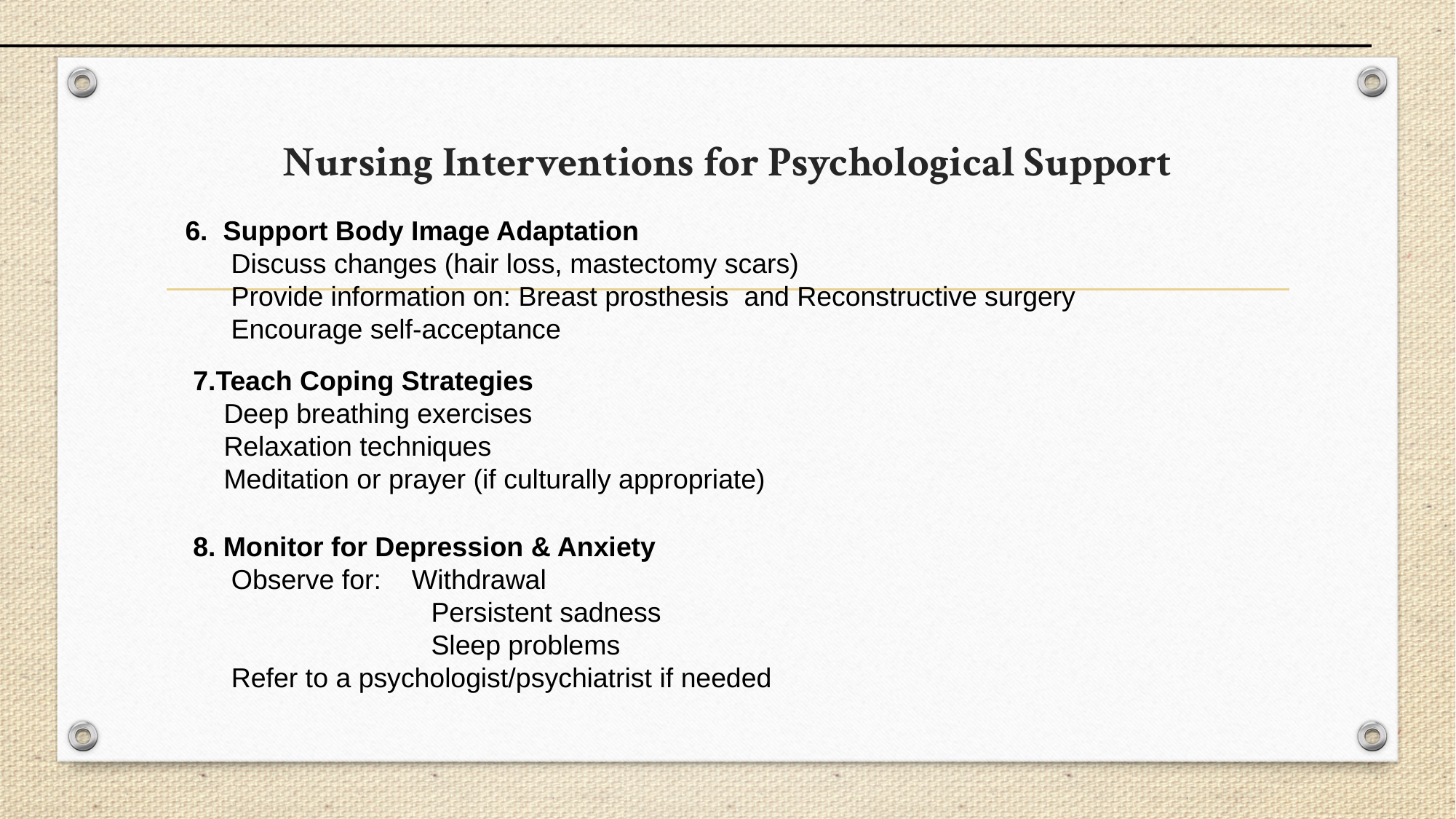

# Nursing Interventions for Psychological Support
6.  Support Body Image Adaptation
      Discuss changes (hair loss, mastectomy scars)
      Provide information on: Breast prosthesis  and Reconstructive surgery
      Encourage self-acceptance
7.Teach Coping Strategies
    Deep breathing exercises
    Relaxation techniques
    Meditation or prayer (if culturally appropriate)
8. Monitor for Depression & Anxiety
     Observe for:    Withdrawal
                        Persistent sadness
                        Sleep problems
     Refer to a psychologist/psychiatrist if needed